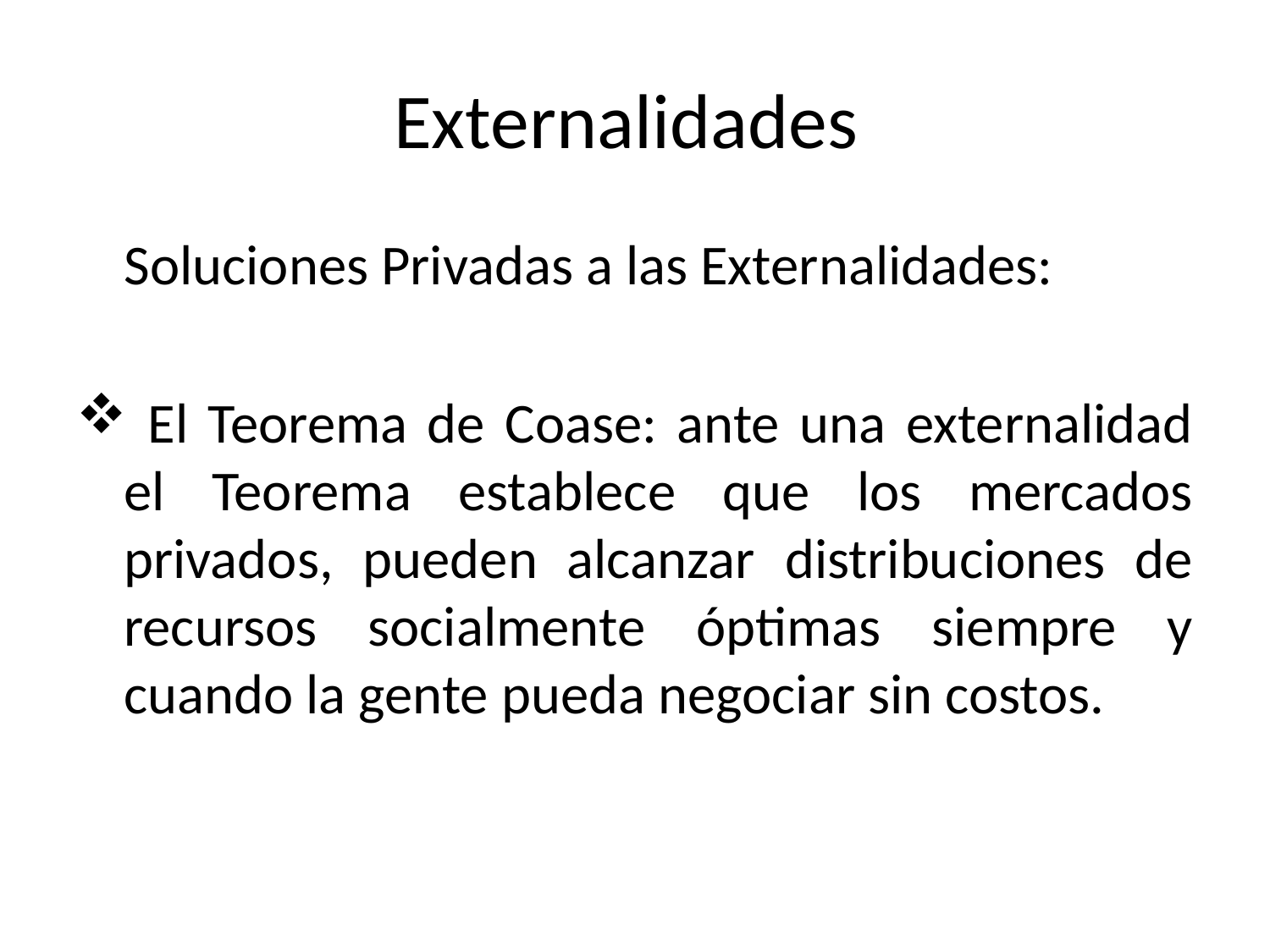

# Externalidades
	Soluciones Privadas a las Externalidades:

 El Teorema de Coase: ante una externalidad el Teorema establece que los mercados privados, pueden alcanzar distribuciones de recursos socialmente óptimas siempre y cuando la gente pueda negociar sin costos.